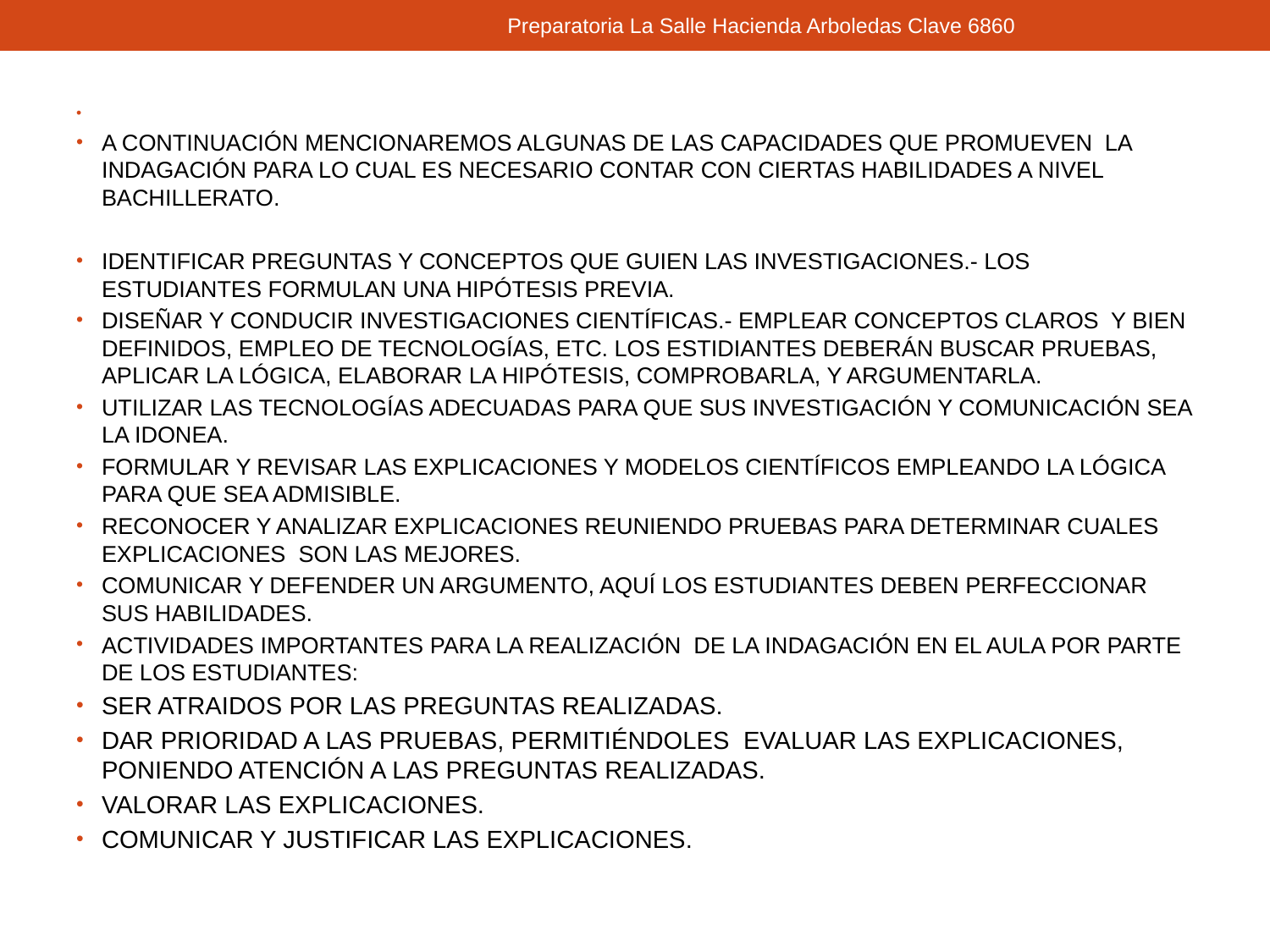

Preparatoria La Salle Hacienda Arboledas Clave 6860

A CONTINUACIÓN MENCIONAREMOS ALGUNAS DE LAS CAPACIDADES QUE PROMUEVEN  LA INDAGACIÓN PARA LO CUAL ES NECESARIO CONTAR CON CIERTAS HABILIDADES A NIVEL BACHILLERATO.

IDENTIFICAR PREGUNTAS Y CONCEPTOS QUE GUIEN LAS INVESTIGACIONES.- LOS ESTUDIANTES FORMULAN UNA HIPÓTESIS PREVIA.
DISEÑAR Y CONDUCIR INVESTIGACIONES CIENTÍFICAS.- EMPLEAR CONCEPTOS CLAROS  Y BIEN DEFINIDOS, EMPLEO DE TECNOLOGÍAS, ETC. LOS ESTIDIANTES DEBERÁN BUSCAR PRUEBAS, APLICAR LA LÓGICA, ELABORAR LA HIPÓTESIS, COMPROBARLA, Y ARGUMENTARLA.
UTILIZAR LAS TECNOLOGÍAS ADECUADAS PARA QUE SUS INVESTIGACIÓN Y COMUNICACIÓN SEA LA IDONEA.
FORMULAR Y REVISAR LAS EXPLICACIONES Y MODELOS CIENTÍFICOS EMPLEANDO LA LÓGICA PARA QUE SEA ADMISIBLE.
RECONOCER Y ANALIZAR EXPLICACIONES REUNIENDO PRUEBAS PARA DETERMINAR CUALES EXPLICACIONES  SON LAS MEJORES.
COMUNICAR Y DEFENDER UN ARGUMENTO, AQUÍ LOS ESTUDIANTES DEBEN PERFECCIONAR SUS HABILIDADES.
ACTIVIDADES IMPORTANTES PARA LA REALIZACIÓN  DE LA INDAGACIÓN EN EL AULA POR PARTE DE LOS ESTUDIANTES:
SER ATRAIDOS POR LAS PREGUNTAS REALIZADAS.
DAR PRIORIDAD A LAS PRUEBAS, PERMITIÉNDOLES  EVALUAR LAS EXPLICACIONES, PONIENDO ATENCIÓN A LAS PREGUNTAS REALIZADAS.
VALORAR LAS EXPLICACIONES.
COMUNICAR Y JUSTIFICAR LAS EXPLICACIONES.